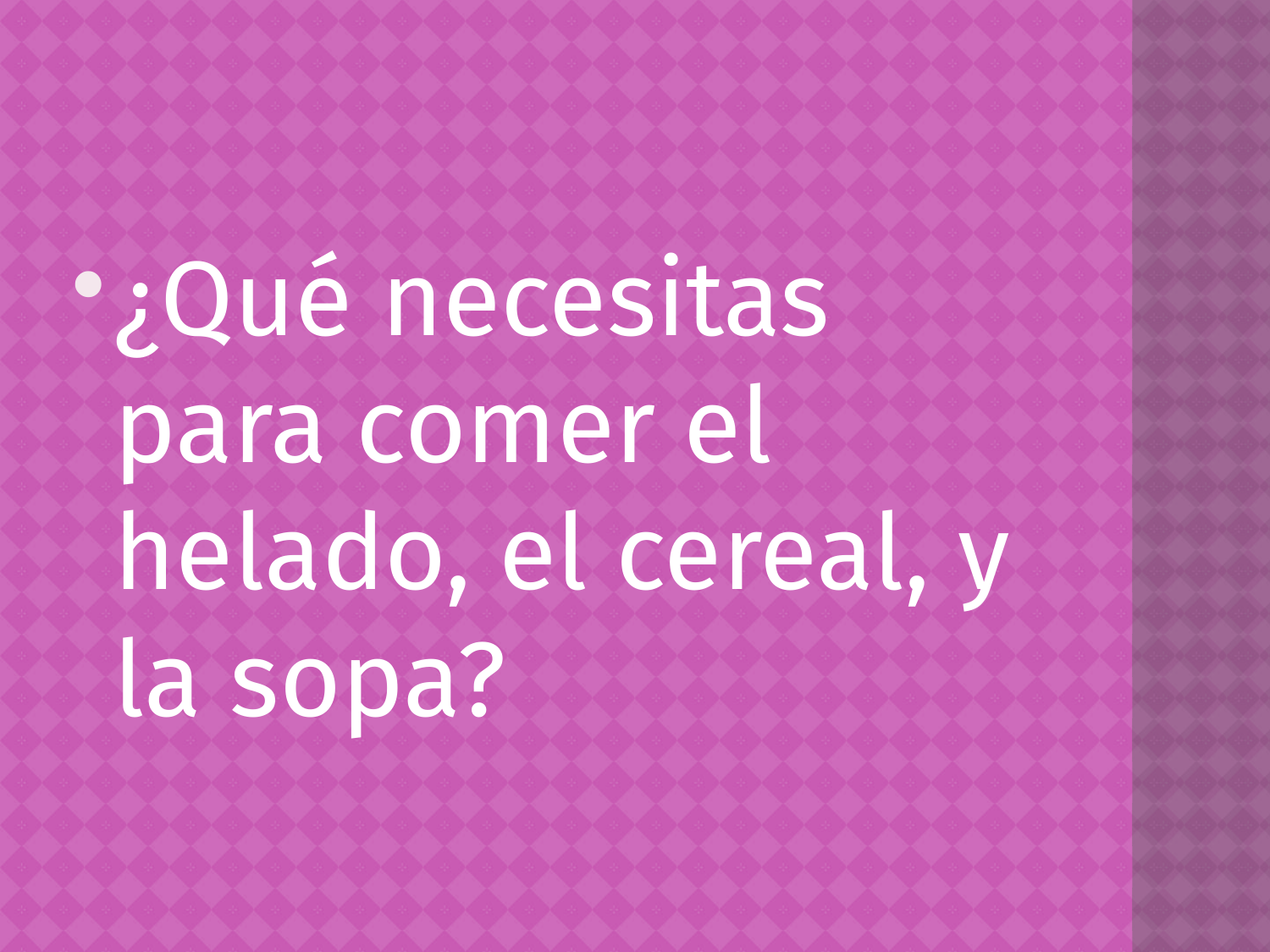

#
¿Qué necesitas para comer el helado, el cereal, y la sopa?